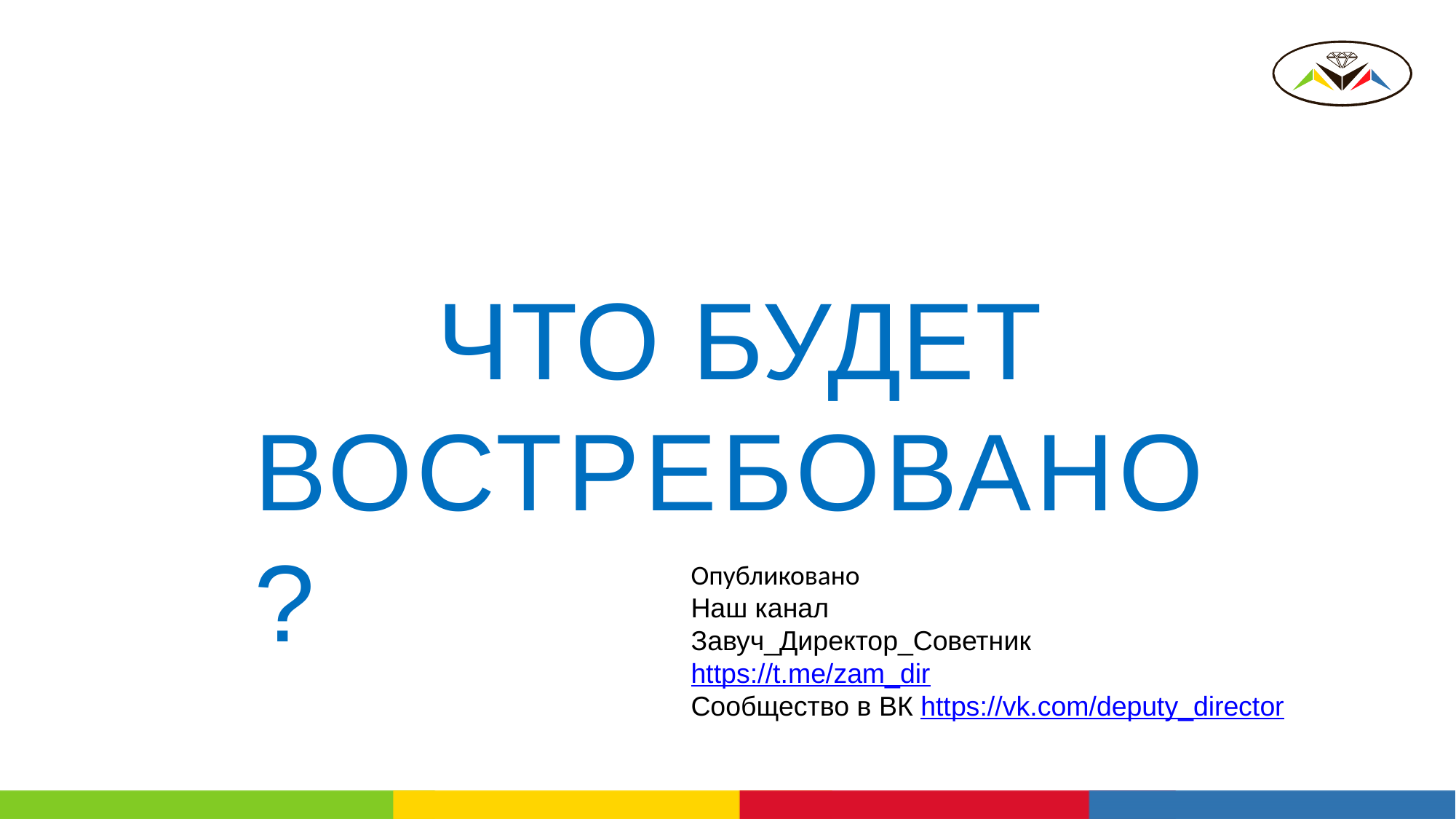

# ЧТО БУДЕТ ВОСТРЕБОВАНО?
Опубликовано
Наш канал Завуч_Директор_Советник                                        
https://t.me/zam_dir                                       
Сообщество в ВК https://vk.com/deputy_director